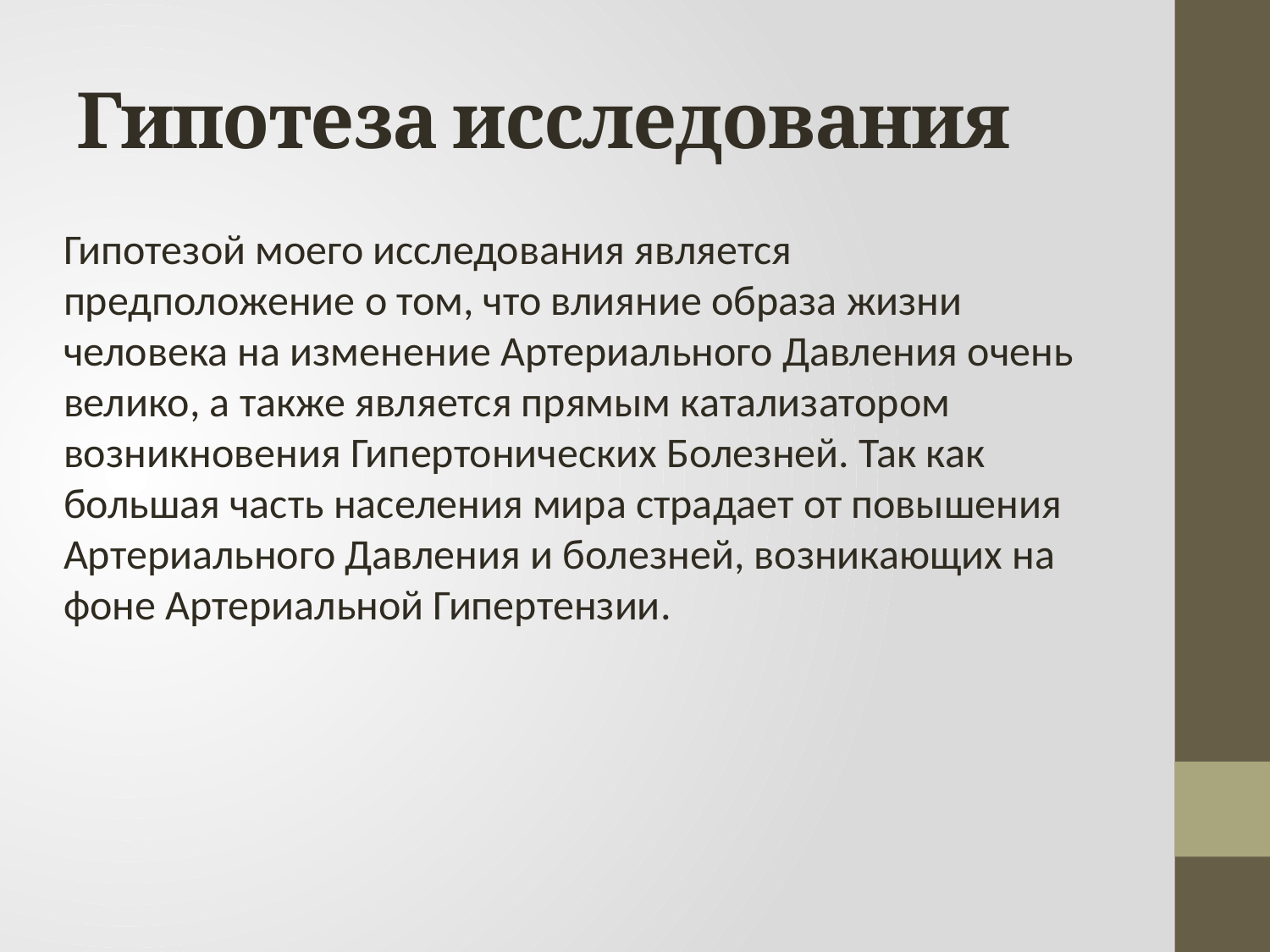

# Гипотеза исследования
Гипотезой моего исследования является предположение о том, что влияние образа жизни человека на изменение Артериального Давления очень велико, а также является прямым катализатором возникновения Гипертонических Болезней. Так как большая часть населения мира страдает от повышения Артериального Давления и болезней, возникающих на фоне Артериальной Гипертензии.